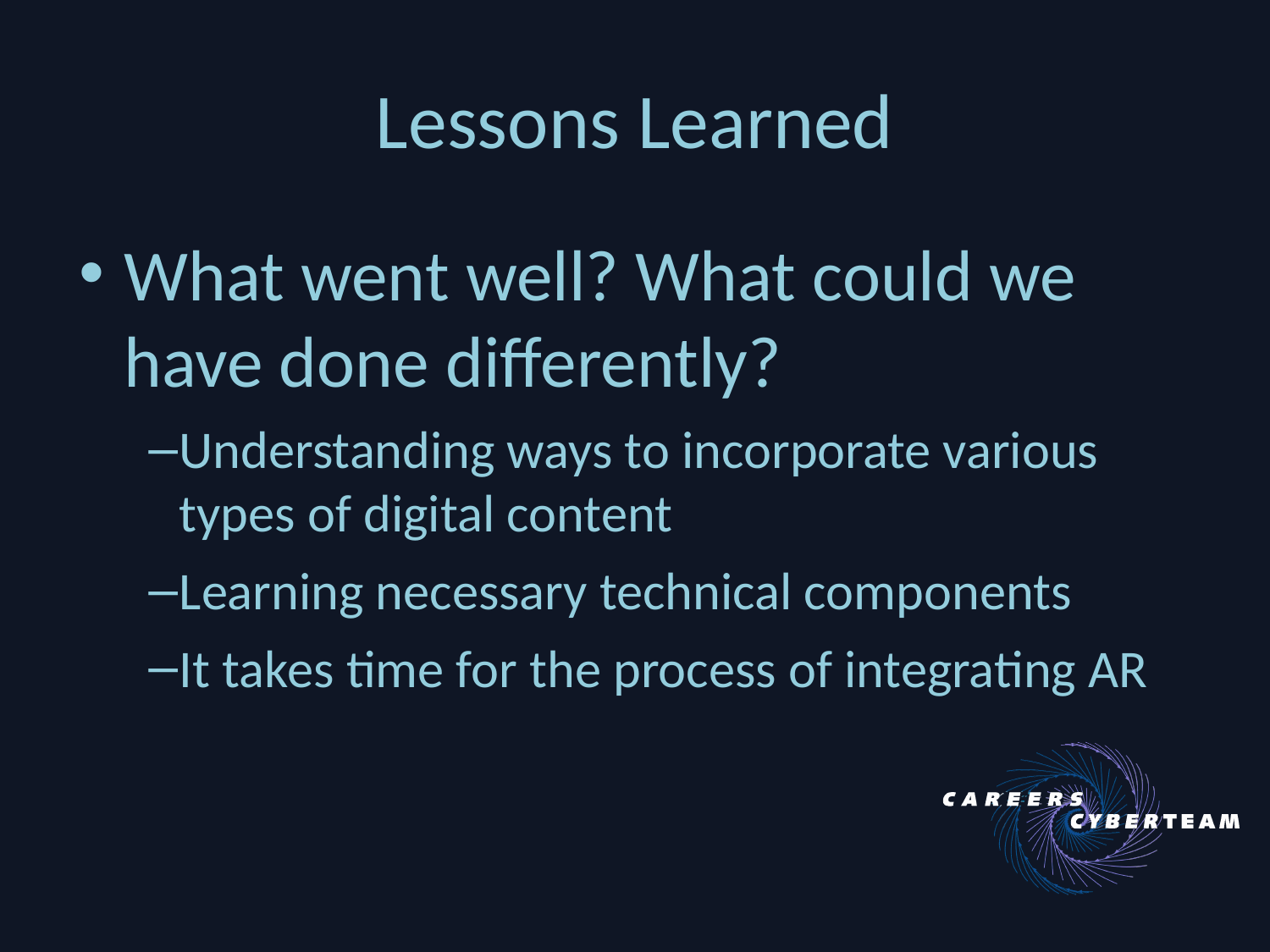

# Lessons Learned
What went well? What could we have done differently?
Understanding ways to incorporate various types of digital content
Learning necessary technical components
It takes time for the process of integrating AR